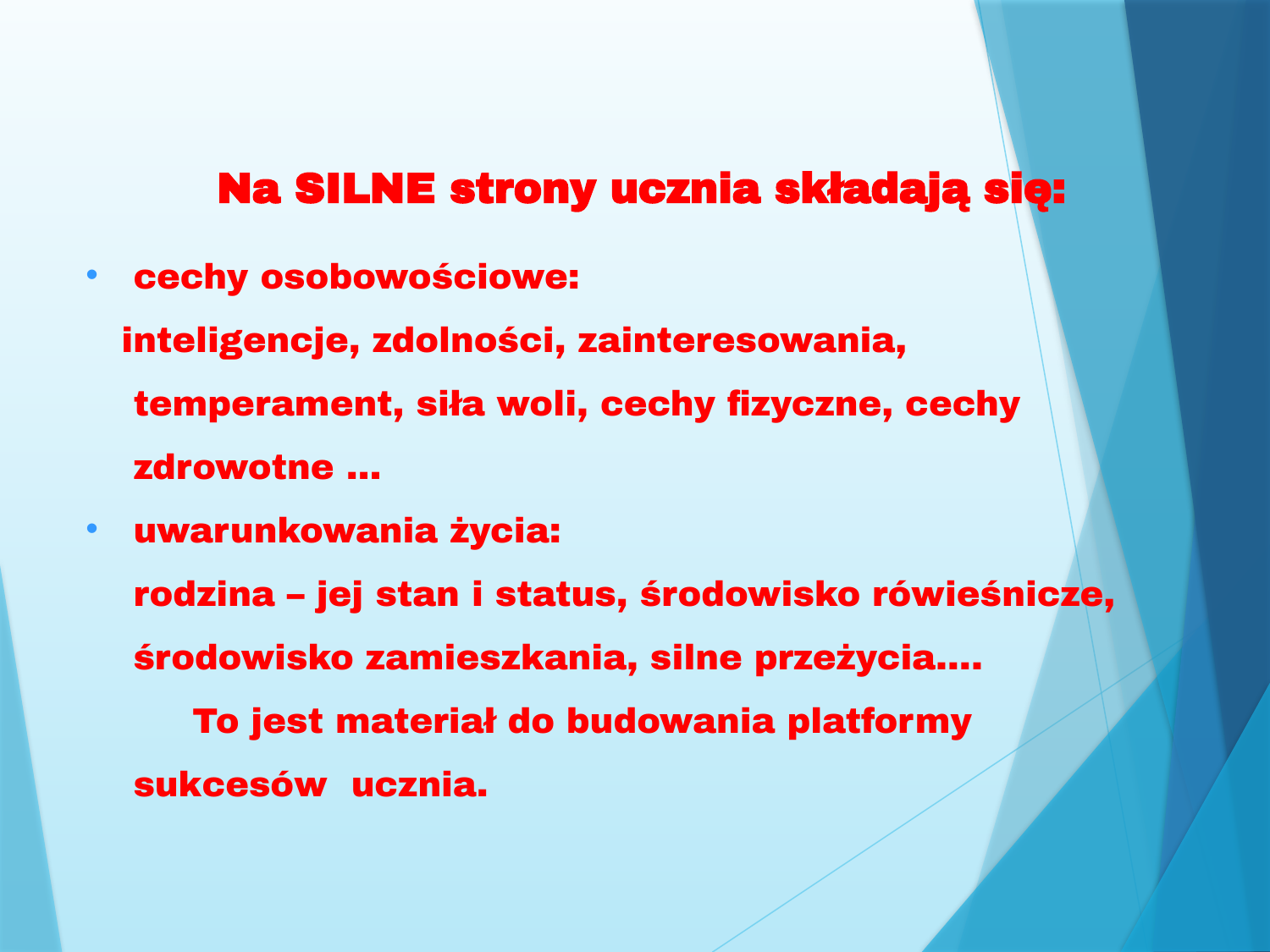

Na SILNE strony ucznia składają się:
cechy osobowościowe:
   inteligencje, zdolności, zainteresowania, temperament, siła woli, cechy fizyczne, cechy zdrowotne …
uwarunkowania życia:
	rodzina – jej stan i status, środowisko rówieśnicze, środowisko zamieszkania, silne przeżycia….
         To jest materiał do budowania platformy   	sukcesów  ucznia.